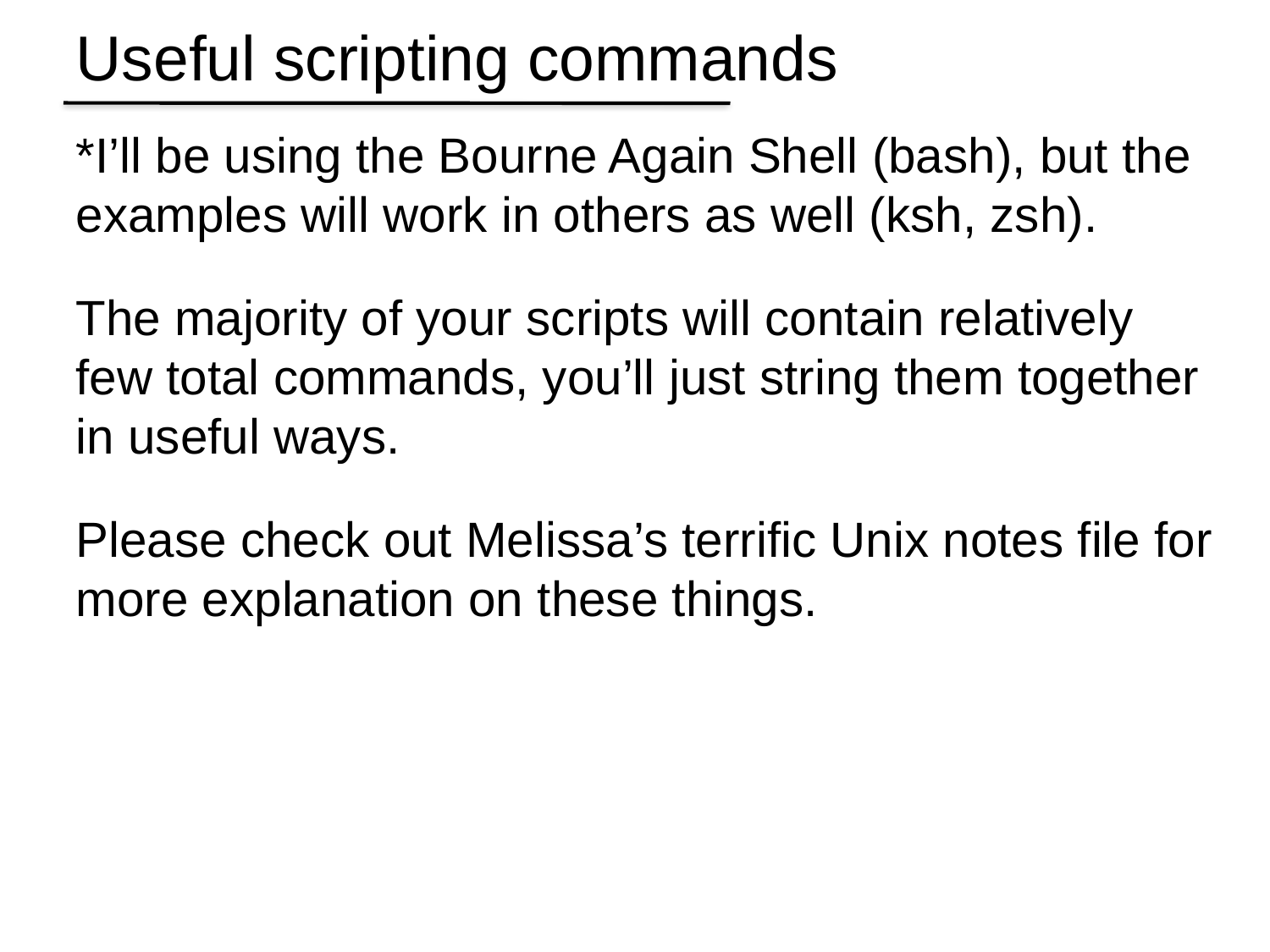

Useful scripting commands
*I’ll be using the Bourne Again Shell (bash), but the examples will work in others as well (ksh, zsh).
The majority of your scripts will contain relatively few total commands, you’ll just string them together in useful ways.
Please check out Melissa’s terrific Unix notes file for more explanation on these things.